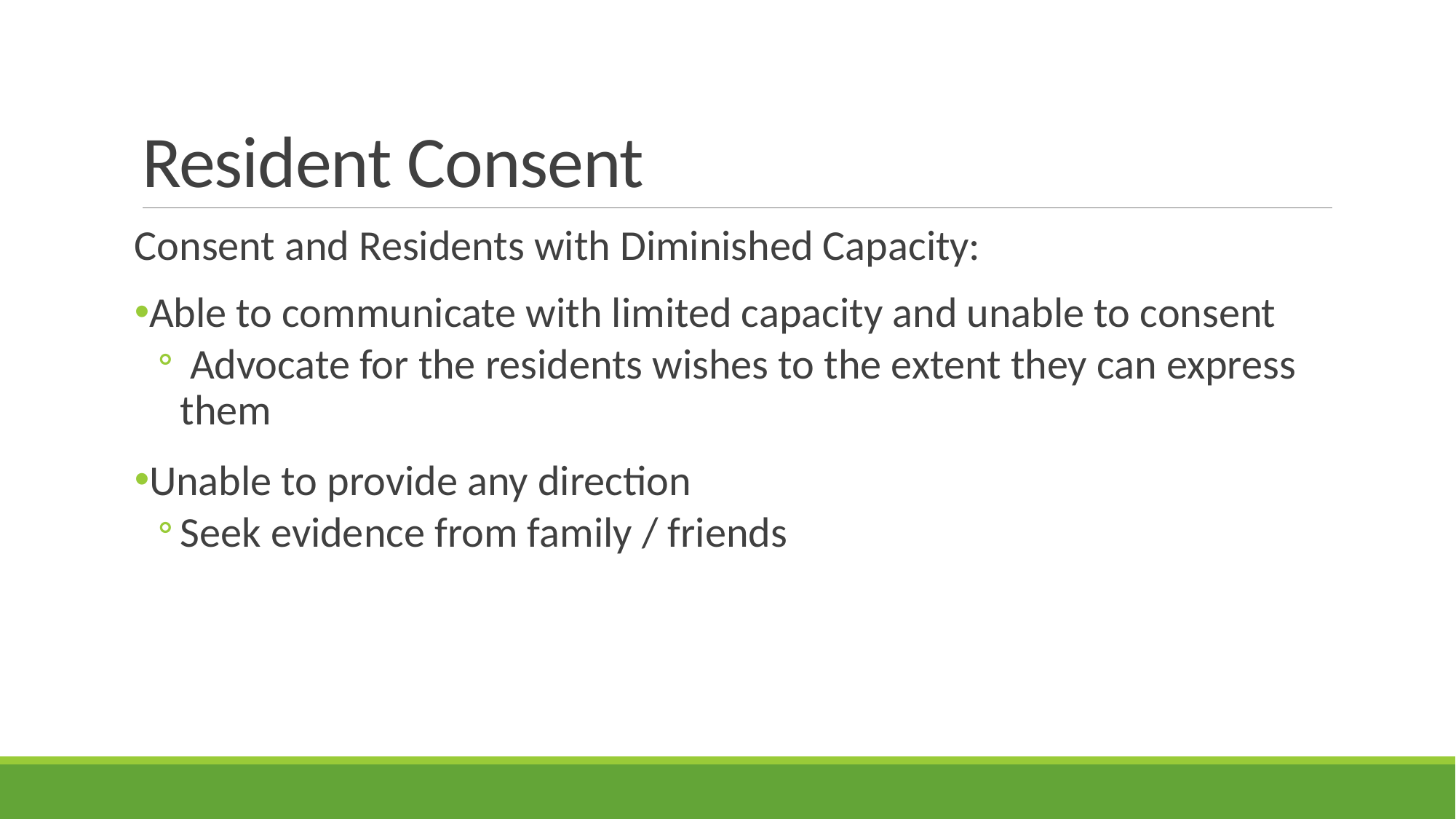

# Resident Consent
Consent and Residents with Diminished Capacity:
Able to communicate with limited capacity and unable to consent
 Advocate for the residents wishes to the extent they can express them
Unable to provide any direction
Seek evidence from family / friends